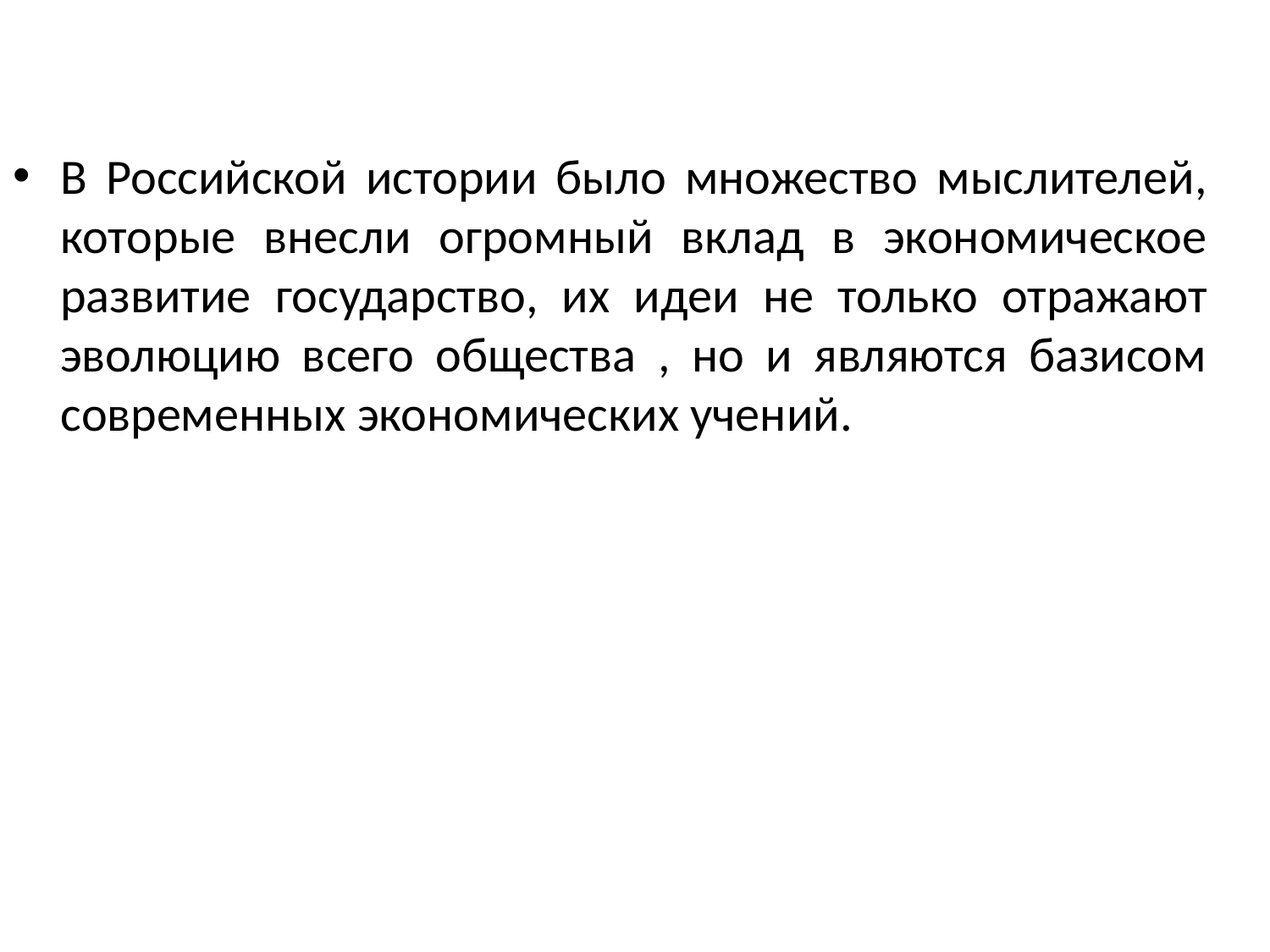

В Российской истории было множество мыслителей, которые внесли огромный вклад в экономическое развитие государство, их идеи не только отражают эволюцию всего общества , но и являются базисом современных экономических учений.